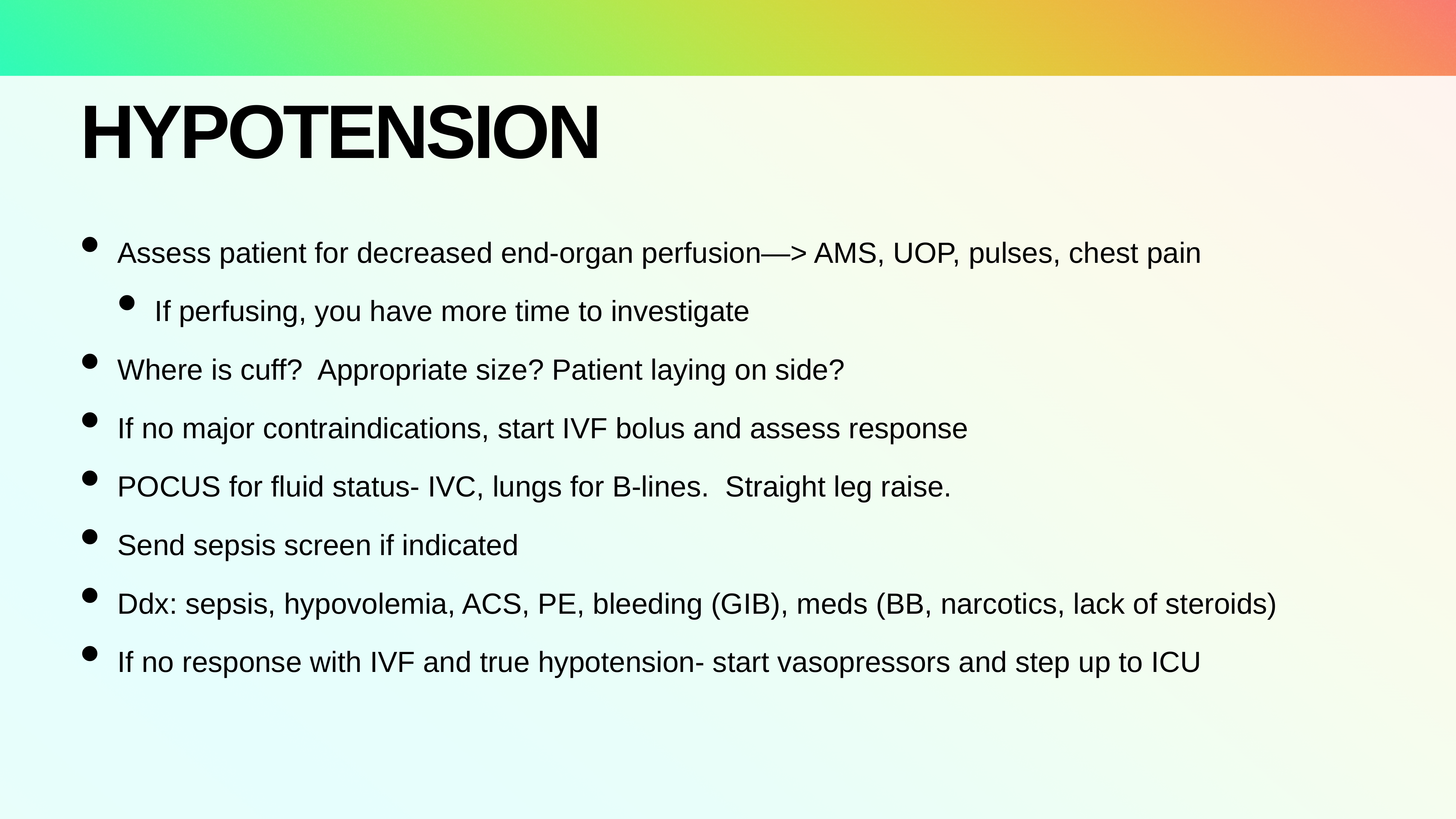

# Hypotension
Assess patient for decreased end-organ perfusion—> AMS, UOP, pulses, chest pain
If perfusing, you have more time to investigate
Where is cuff?  Appropriate size? Patient laying on side?
If no major contraindications, start IVF bolus and assess response
POCUS for fluid status- IVC, lungs for B-lines.  Straight leg raise.
Send sepsis screen if indicated
Ddx: sepsis, hypovolemia, ACS, PE, bleeding (GIB), meds (BB, narcotics, lack of steroids)
If no response with IVF and true hypotension- start vasopressors and step up to ICU